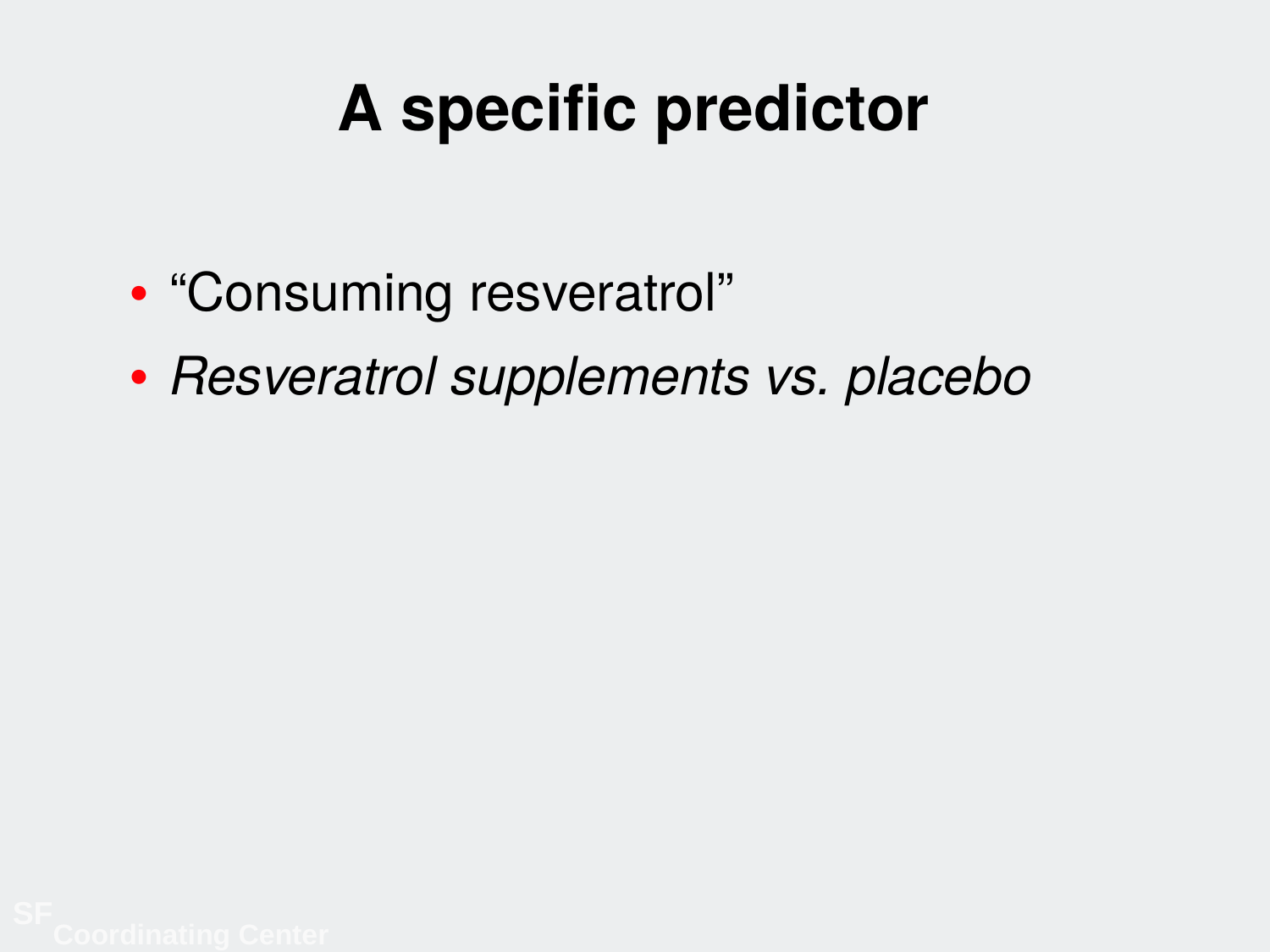

# A specific predictor
“Consuming resveratrol”
Resveratrol supplements vs. placebo